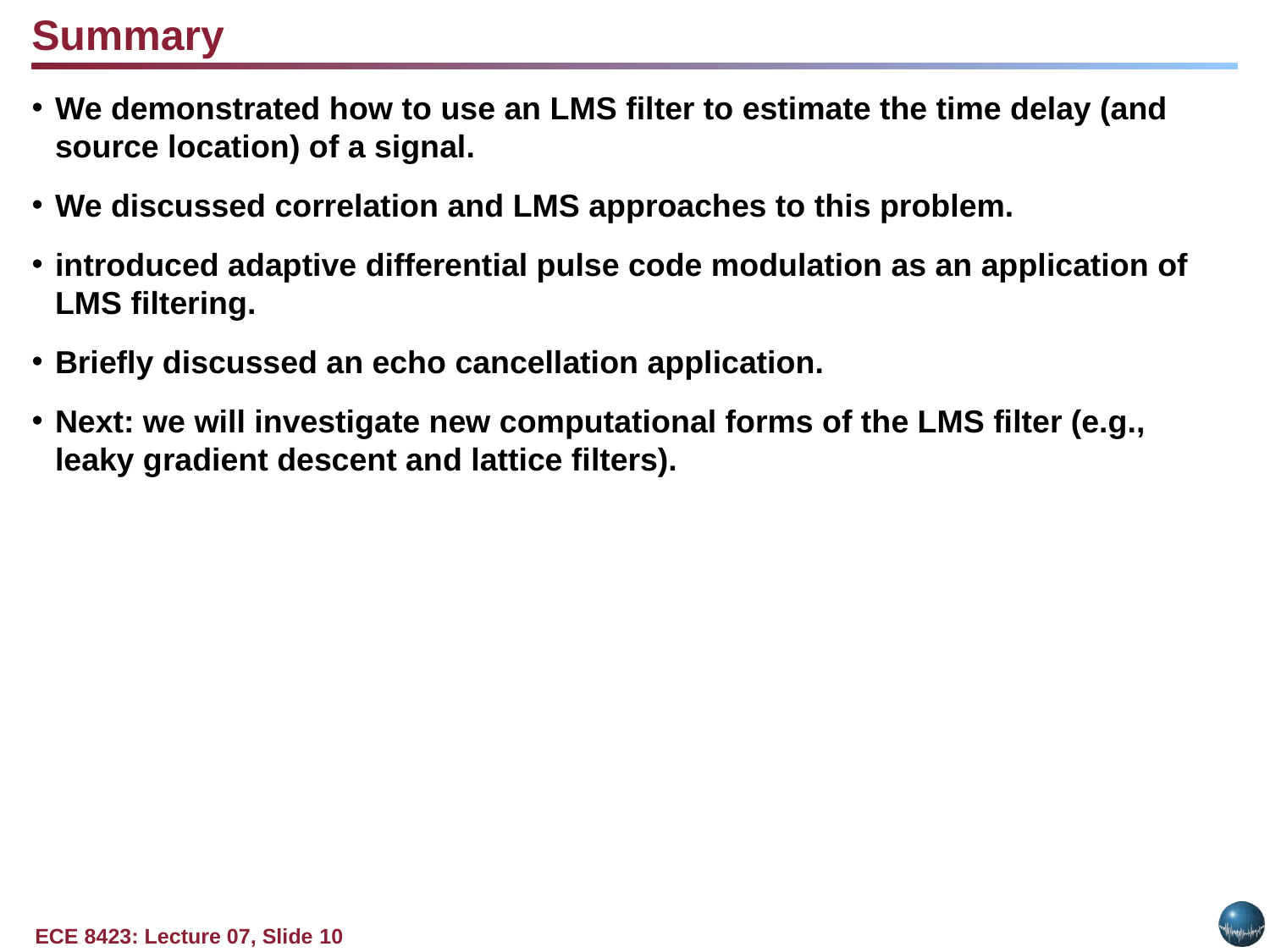

Summary
We demonstrated how to use an LMS filter to estimate the time delay (and source location) of a signal.
We discussed correlation and LMS approaches to this problem.
introduced adaptive differential pulse code modulation as an application of LMS filtering.
Briefly discussed an echo cancellation application.
Next: we will investigate new computational forms of the LMS filter (e.g., leaky gradient descent and lattice filters).